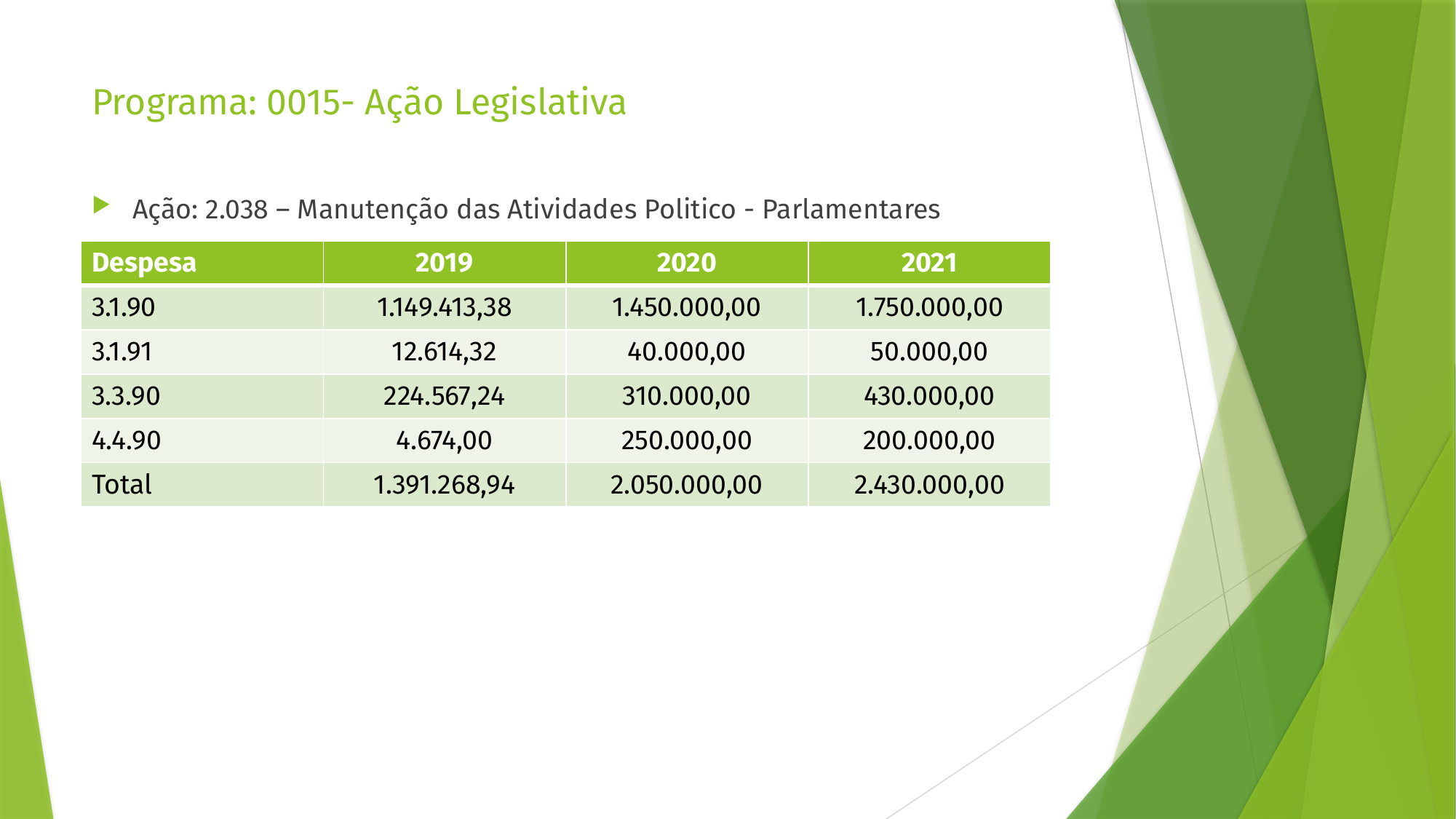

# Programa: 0015- Ação Legislativa
Ação: 2.038 – Manutenção das Atividades Politico - Parlamentares
| Despesa | 2019 | 2020 | 2021 |
| --- | --- | --- | --- |
| 3.1.90 | 1.149.413,38 | 1.450.000,00 | 1.750.000,00 |
| 3.1.91 | 12.614,32 | 40.000,00 | 50.000,00 |
| 3.3.90 | 224.567,24 | 310.000,00 | 430.000,00 |
| 4.4.90 | 4.674,00 | 250.000,00 | 200.000,00 |
| Total | 1.391.268,94 | 2.050.000,00 | 2.430.000,00 |